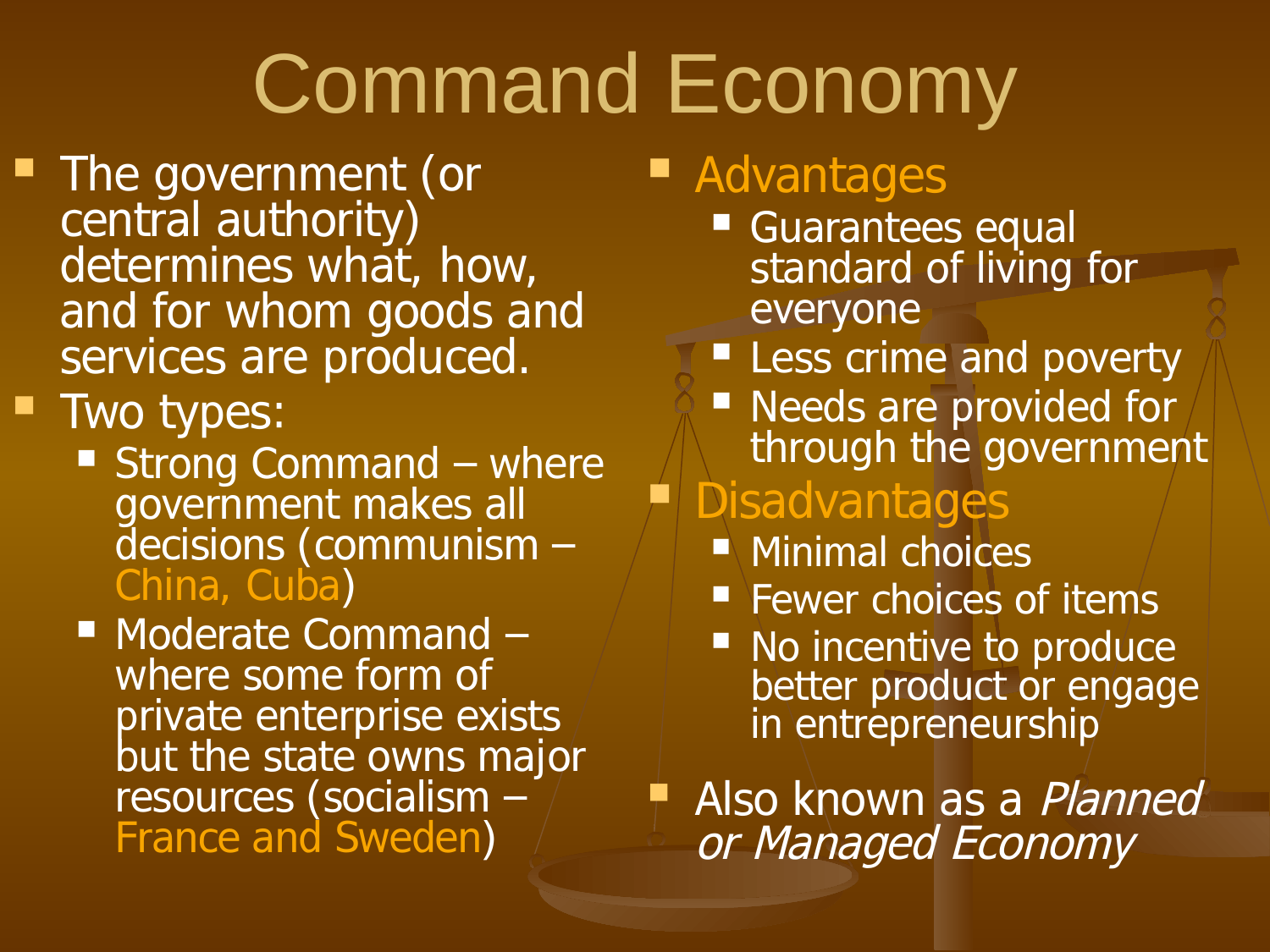

# Command Economy
The government (or central authority) determines what, how, and for whom goods and services are produced.
Two types:
Strong Command – where government makes all decisions (communism – China, Cuba)
Moderate Command – where some form of private enterprise exists but the state owns major resources (socialism – France and Sweden)
Advantages
Guarantees equal standard of living for everyone
Less crime and poverty
Needs are provided for through the government
Disadvantages
Minimal choices
Fewer choices of items
No incentive to produce better product or engage in entrepreneurship

Also known as a Planned or Managed Economy